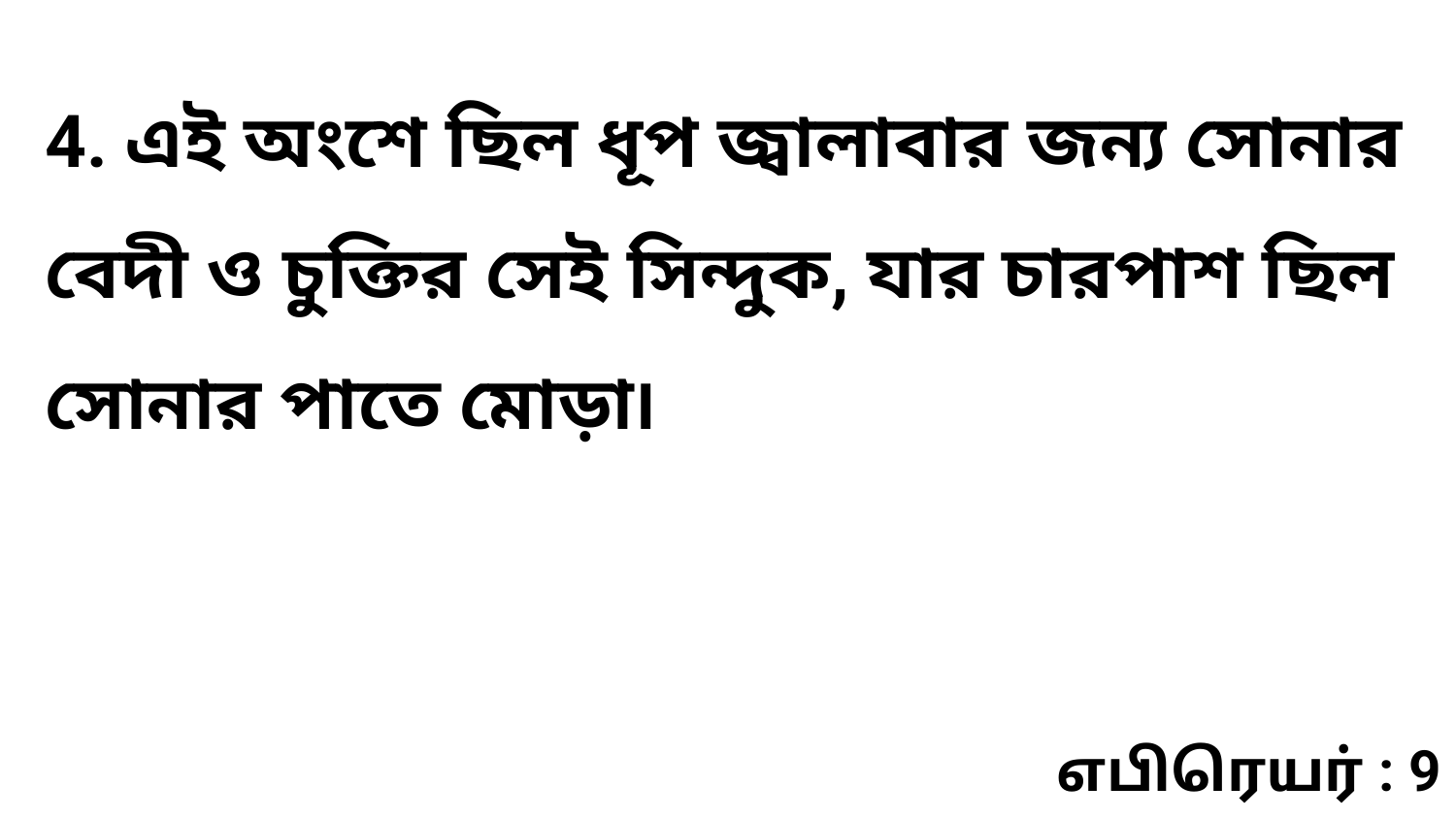

4. এই অংশে ছিল ধূপ জ্বালাবার জন্য সোনার বেদী ও চুক্তির সেই সিন্দুক, যার চারপাশ ছিল সোনার পাতে মোড়া৷
எபிரெயர் : 9